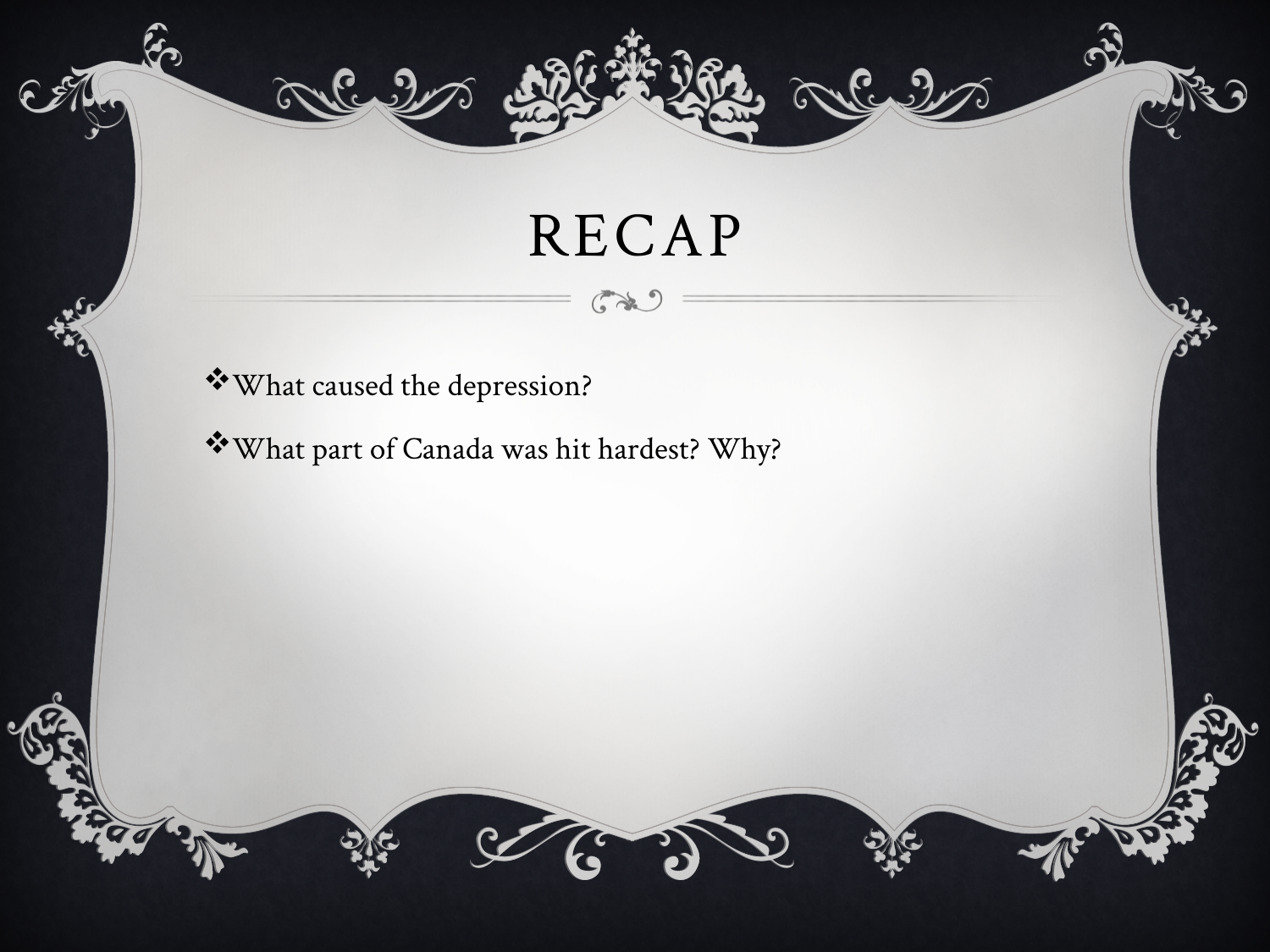

# Recap
What caused the depression?
What part of Canada was hit hardest? Why?